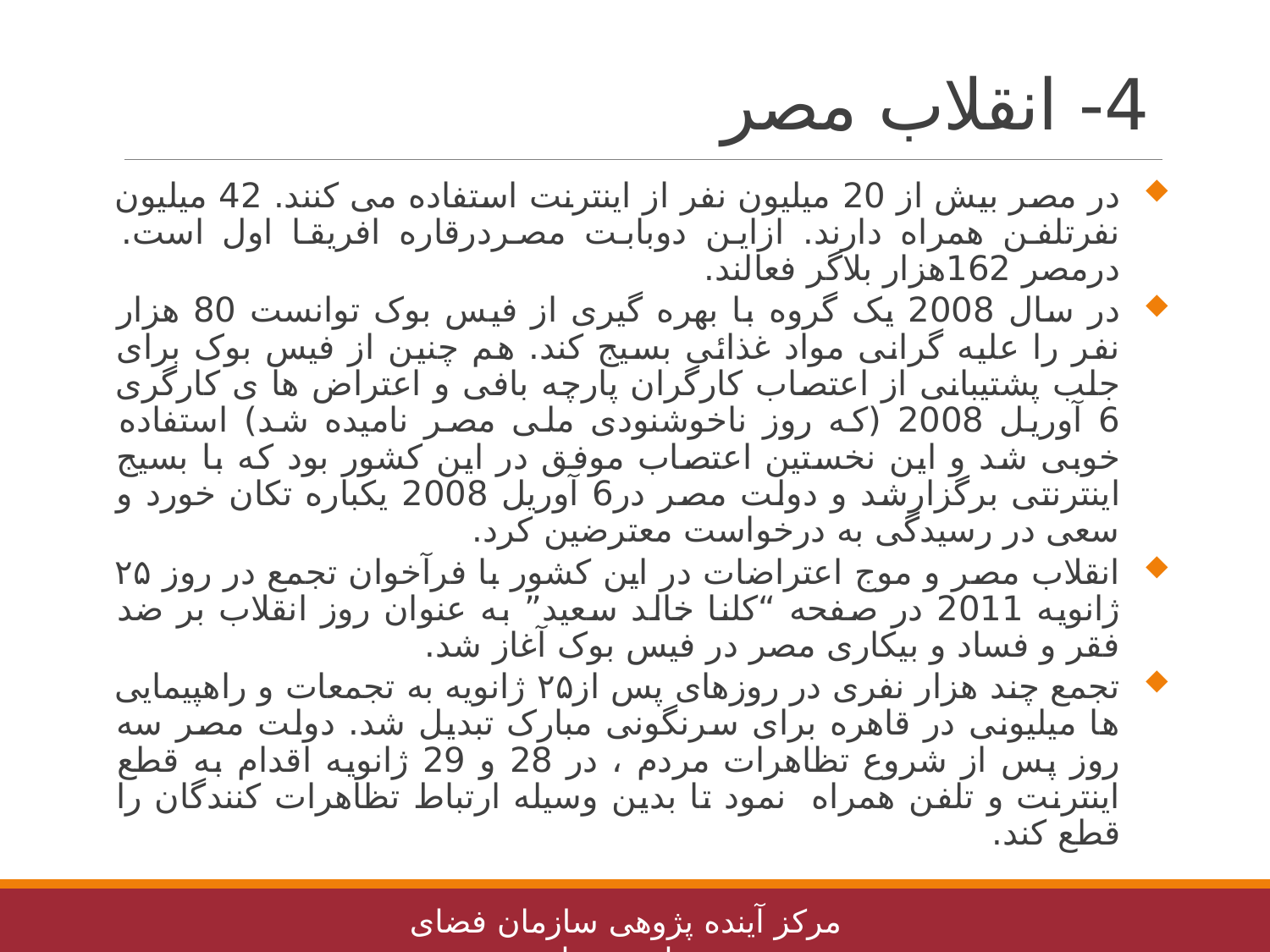

# 4- انقلاب مصر
در مصر بیش از 20 میلیون نفر از اینترنت استفاده می کنند. 42 میلیون نفرتلفن همراه دارند. ازاین دوبابت مصردرقاره افریقا اول است. درمصر 162هزار بلاگر فعالند.
در سال 2008 یک گروه با بهره گیری از فیس بوک توانست 80 هزار نفر را علیه گرانی مواد غذائی بسیج کند. هم چنین از فیس بوک برای جلب پشتیبانی از اعتصاب کارگران پارچه بافی و اعتراض ها ی کارگری 6 آوریل 2008 (که روز ناخوشنودی ملی مصر نامیده شد) استفاده خوبی شد و این نخستین اعتصاب موفق در این کشور بود که با بسیج اینترنتی برگزارشد و دولت مصر در6 آوریل 2008 یکباره تکان خورد و سعی در رسیدگی به درخواست معترضین کرد.
انقلاب مصر و موج اعتراضات در این کشور با فرآخوان تجمع در روز ۲۵ ژانویه 2011 در صفحه “کلنا خالد سعید” به عنوان روز انقلاب بر ضد فقر و فساد و بیکاری مصر در فیس بوک آغاز شد.
تجمع چند هزار نفری در روزهای پس از۲۵ ژانویه به تجمعات و راهپیمایی ها میلیونی در قاهره برای سرنگونی مبارک تبدیل شد. دولت مصر سه روز پس از شروع تظاهرات مردم ، در 28 و 29 ژانویه اقدام به قطع اینترنت و تلفن همراه  نمود تا بدین وسیله ارتباط تظاهرات کنندگان را قطع کند.